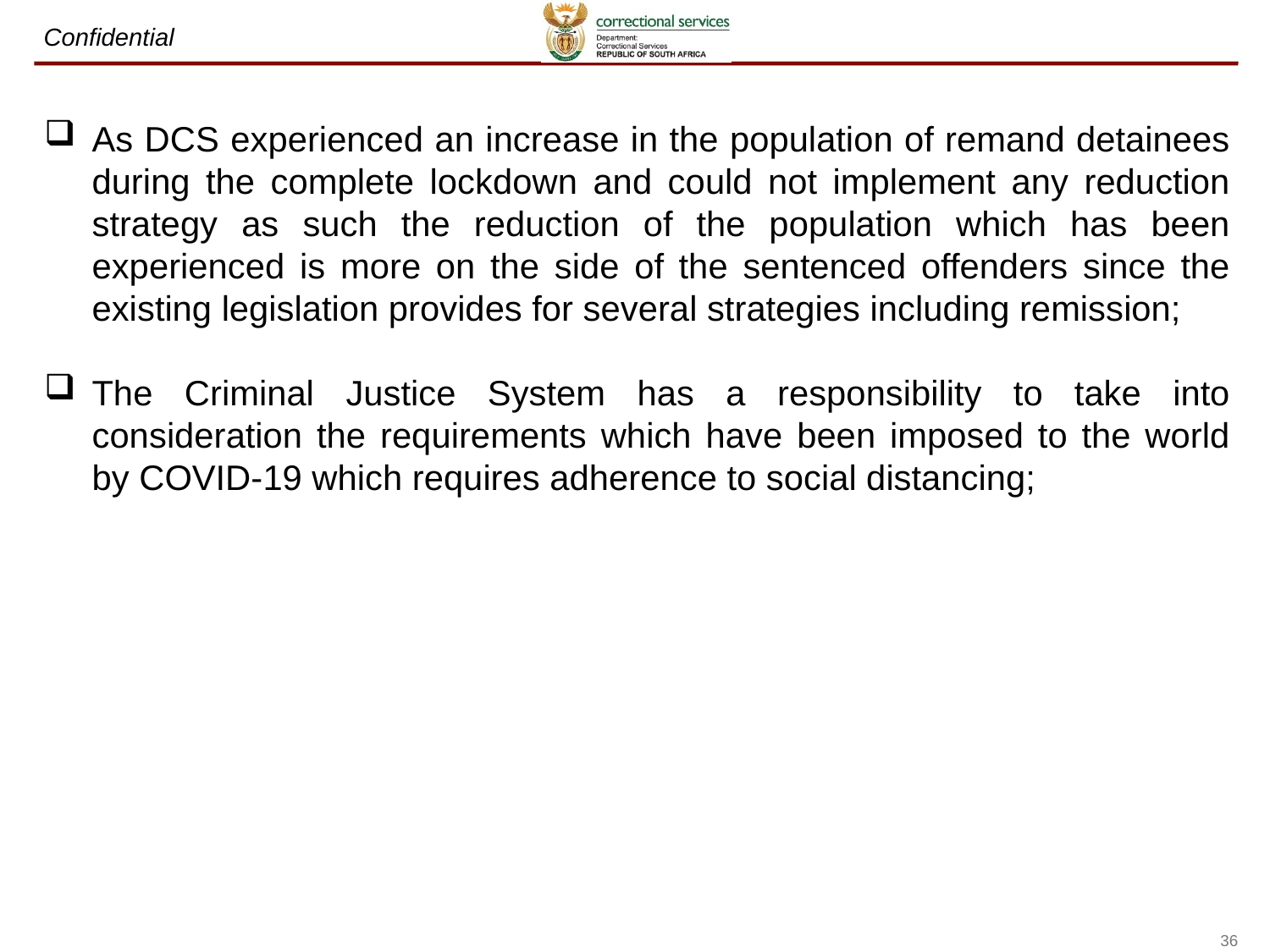

As DCS experienced an increase in the population of remand detainees during the complete lockdown and could not implement any reduction strategy as such the reduction of the population which has been experienced is more on the side of the sentenced offenders since the existing legislation provides for several strategies including remission;

The Criminal Justice System has a responsibility to take into consideration the requirements which have been imposed to the world by COVID-19 which requires adherence to social distancing;